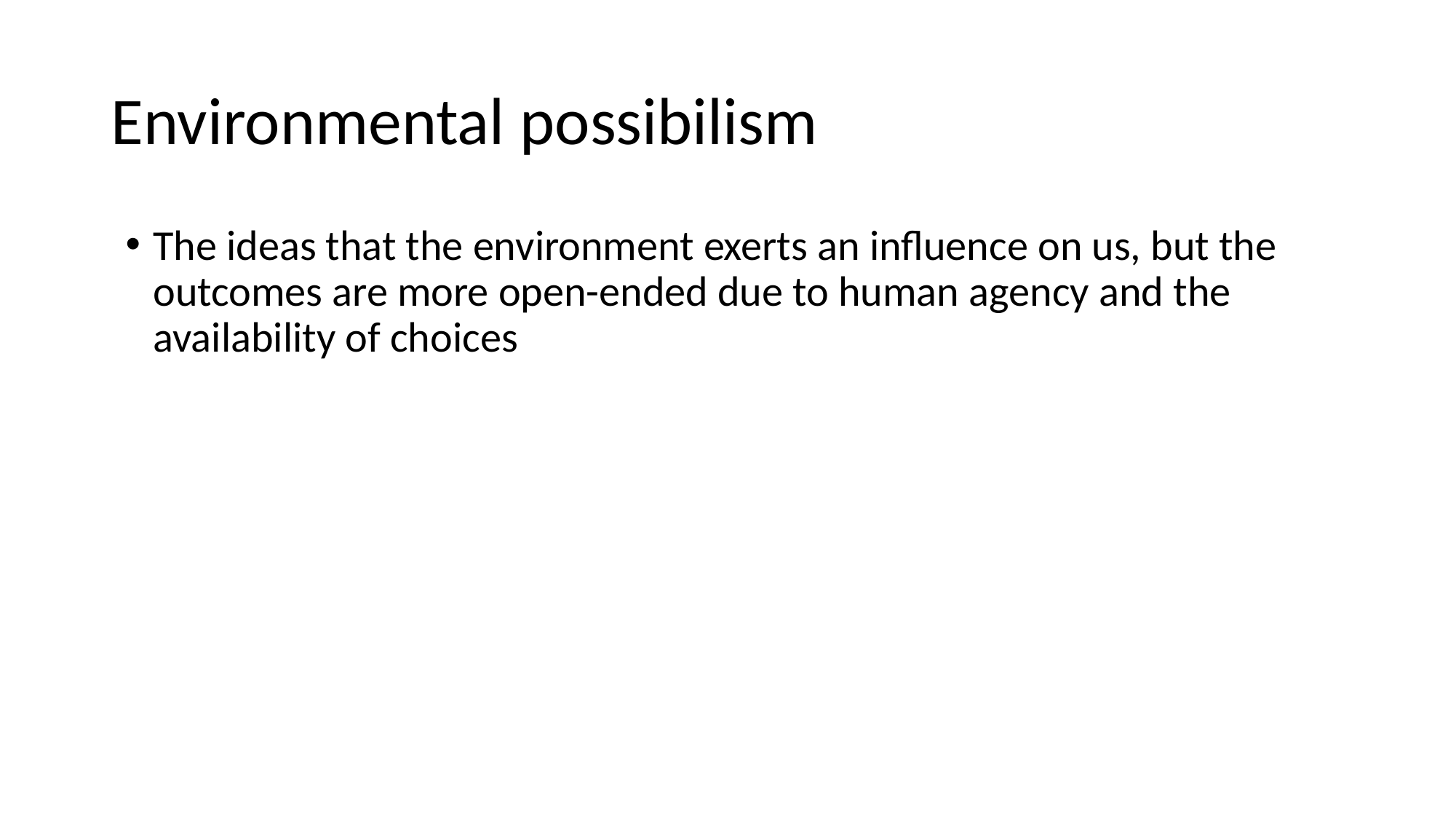

# Environmental possibilism
The ideas that the environment exerts an influence on us, but the outcomes are more open-ended due to human agency and the availability of choices